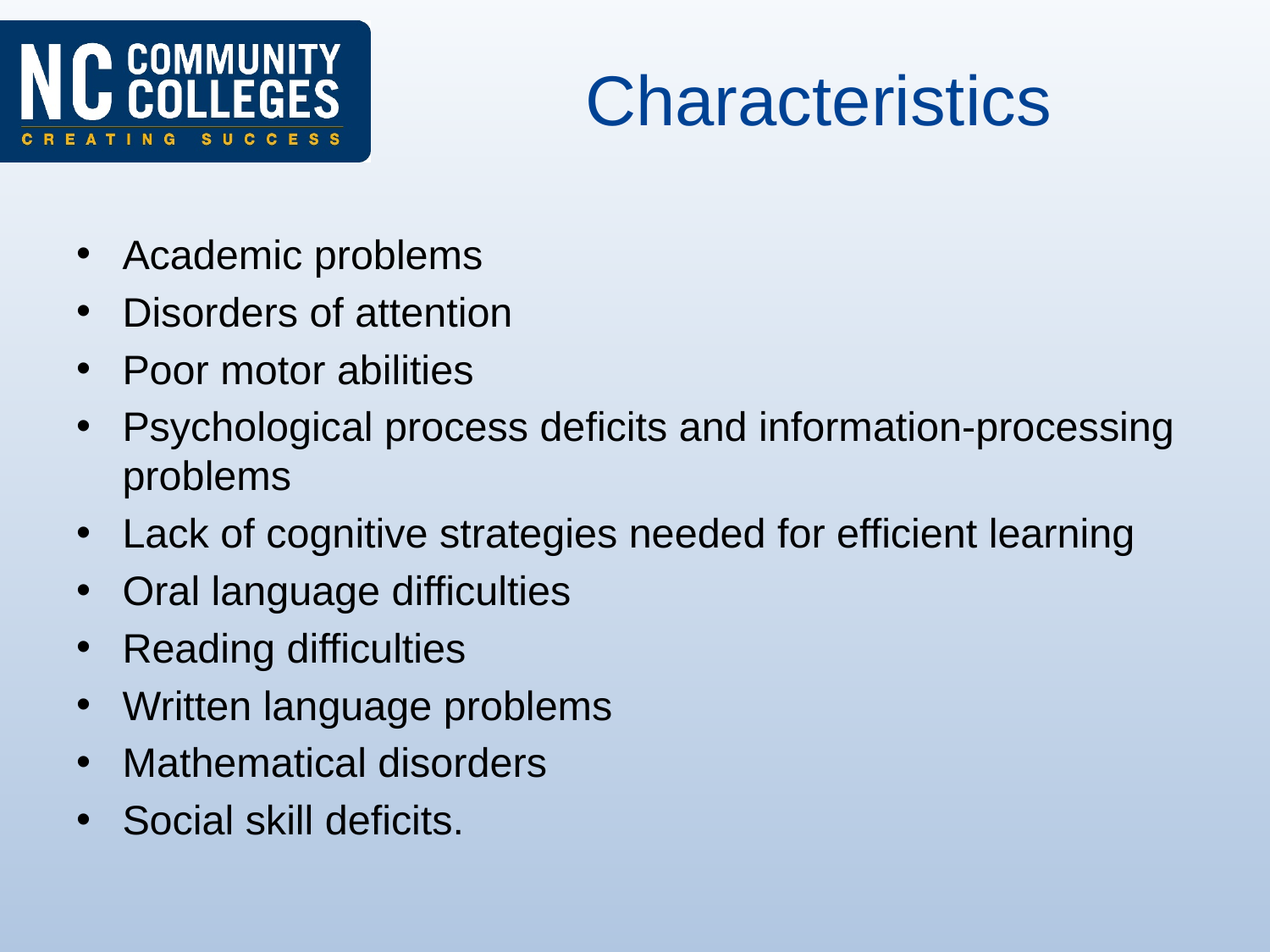

# Characteristics
Academic problems
Disorders of attention
Poor motor abilities
Psychological process deficits and information-processing problems
Lack of cognitive strategies needed for efficient learning
Oral language difficulties
Reading difficulties
Written language problems
Mathematical disorders
Social skill deficits.